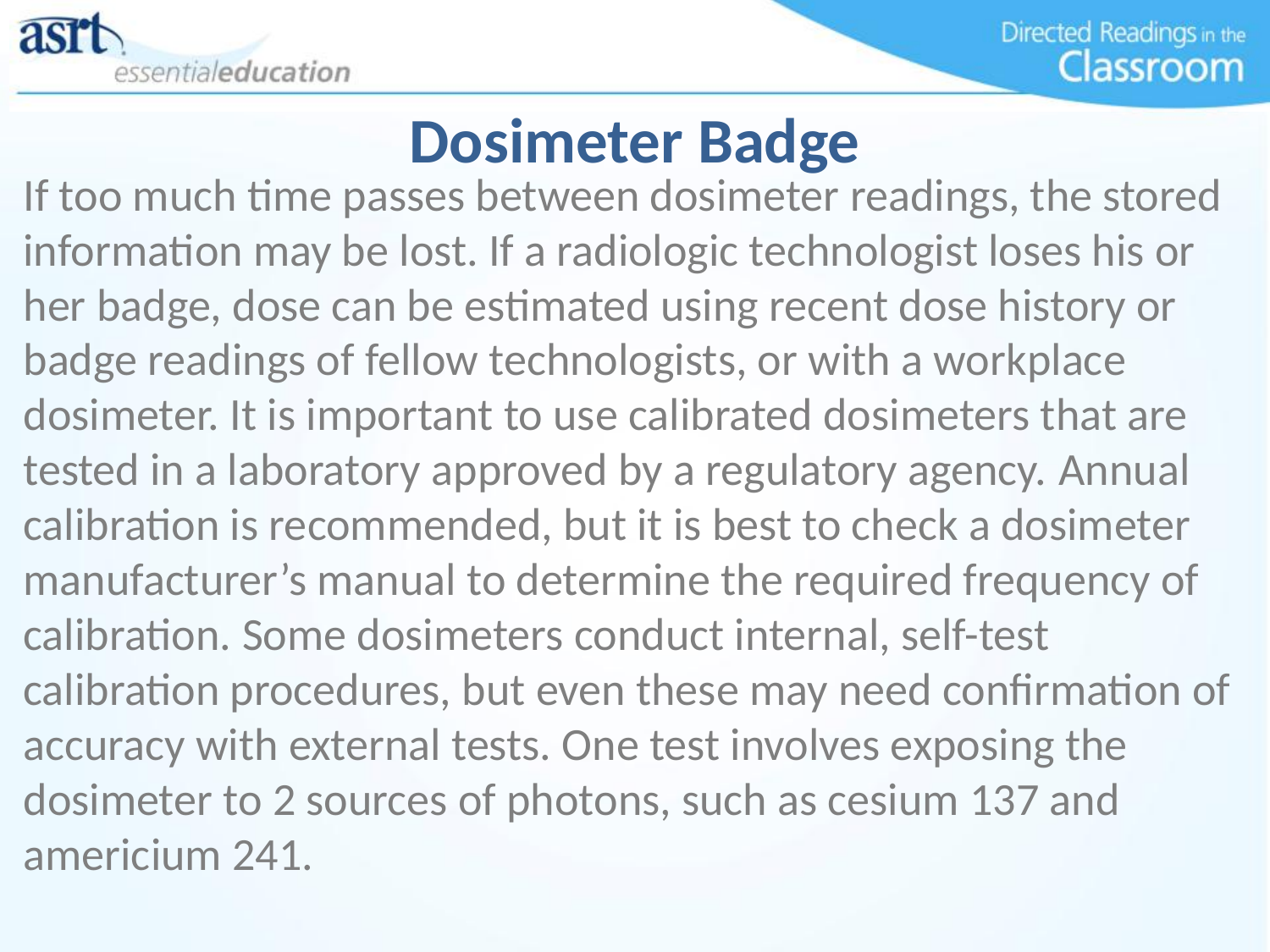

# Dosimeter Badge
If too much time passes between dosimeter readings, the stored information may be lost. If a radiologic technologist loses his or her badge, dose can be estimated using recent dose history or badge readings of fellow technologists, or with a workplace dosimeter. It is important to use calibrated dosimeters that are tested in a laboratory approved by a regulatory agency. Annual calibration is recommended, but it is best to check a dosimeter manufacturer’s manual to determine the required frequency of calibration. Some dosimeters conduct internal, self-test calibration procedures, but even these may need confirmation of accuracy with external tests. One test involves exposing the dosimeter to 2 sources of photons, such as cesium 137 and americium 241.